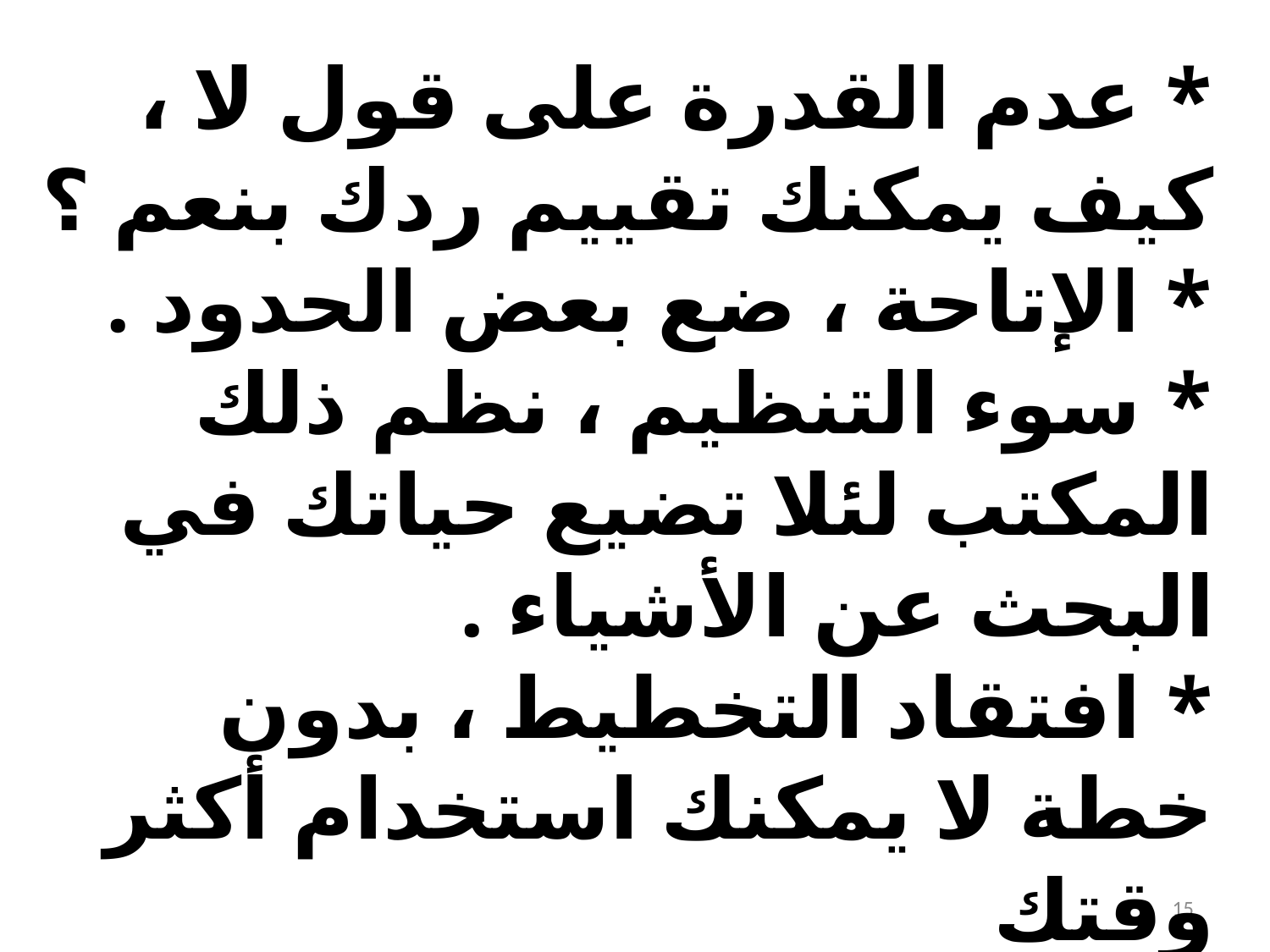

* عدم القدرة على قول لا ، كيف يمكنك تقييم ردك بنعم ؟
* الإتاحة ، ضع بعض الحدود .
* سوء التنظيم ، نظم ذلك المكتب لئلا تضيع حياتك في البحث عن الأشياء .
* افتقاد التخطيط ، بدون خطة لا يمكنك استخدام أكثر وقتك
15